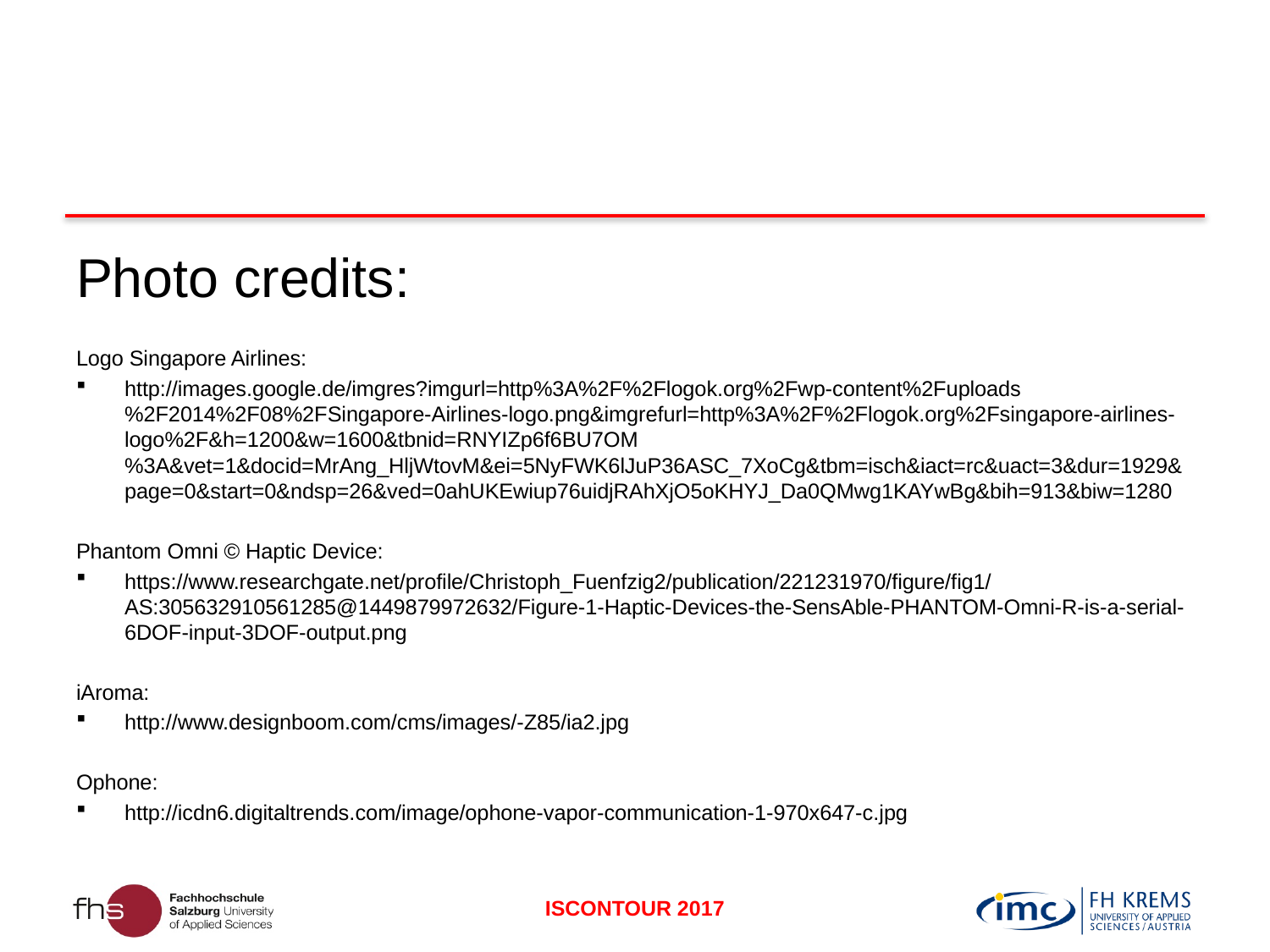

Photo credits:

Logo Singapore Airlines:
http://images.google.de/imgres?imgurl=http%3A%2F%2Flogok.org%2Fwp-content%2Fuploads%2F2014%2F08%2FSingapore-Airlines-logo.png&imgrefurl=http%3A%2F%2Flogok.org%2Fsingapore-airlines-logo%2F&h=1200&w=1600&tbnid=RNYIZp6f6BU7OM%3A&vet=1&docid=MrAng_HljWtovM&ei=5NyFWK6lJuP36ASC_7XoCg&tbm=isch&iact=rc&uact=3&dur=1929&page=0&start=0&ndsp=26&ved=0ahUKEwiup76uidjRAhXjO5oKHYJ_Da0QMwg1KAYwBg&bih=913&biw=1280

Phantom Omni © Haptic Device:
https://www.researchgate.net/profile/Christoph_Fuenfzig2/publication/221231970/figure/fig1/AS:305632910561285@1449879972632/Figure-1-Haptic-Devices-the-SensAble-PHANTOM-Omni-R-is-a-serial-6DOF-input-3DOF-output.png

iAroma:
http://www.designboom.com/cms/images/-Z85/ia2.jpg

Ophone:
http://icdn6.digitaltrends.com/image/ophone-vapor-communication-1-970x647-c.jpg